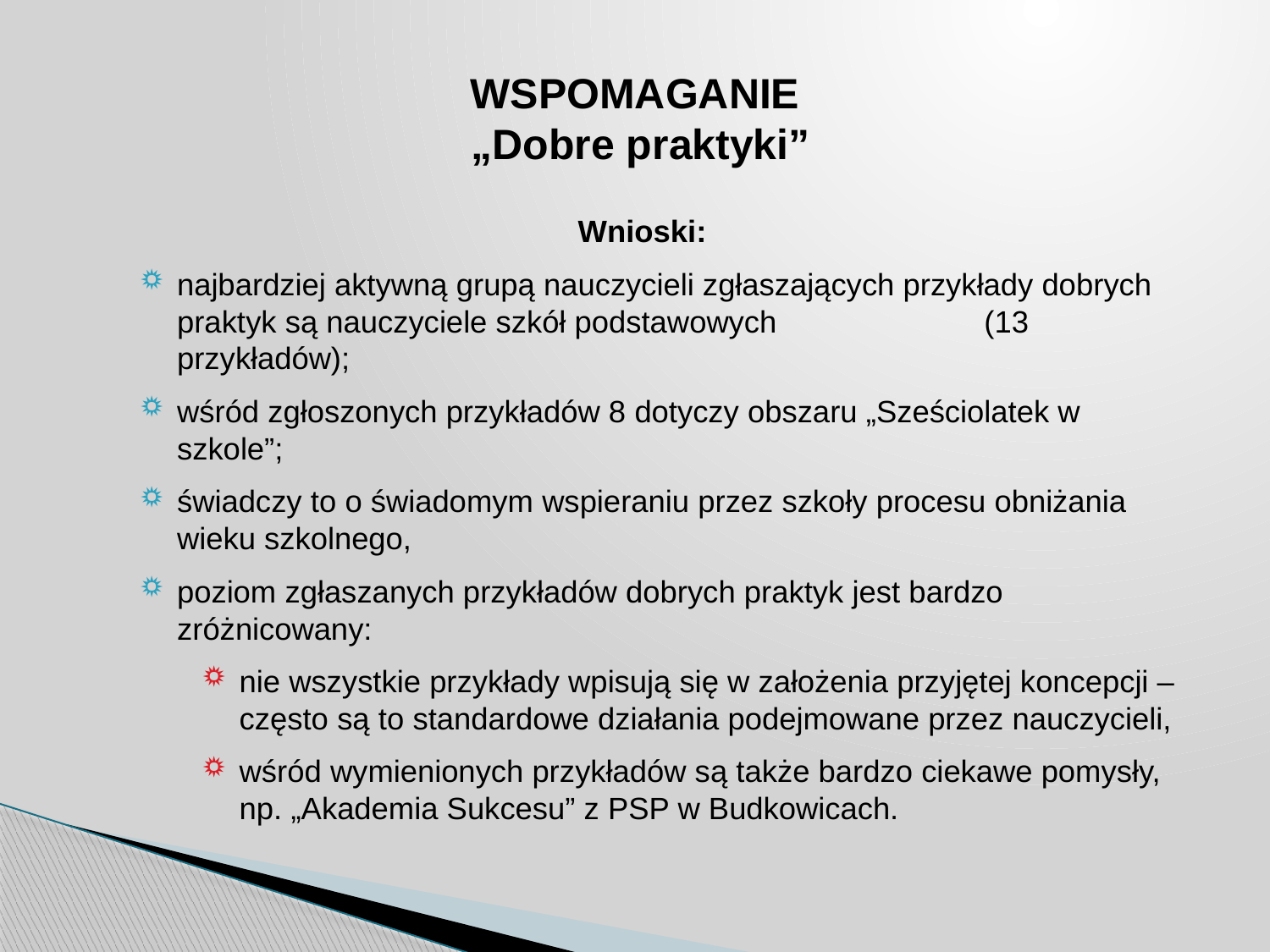

# WSPOMAGANIE „Dobre praktyki”
Wnioski:
najbardziej aktywną grupą nauczycieli zgłaszających przykłady dobrych praktyk są nauczyciele szkół podstawowych                        (13 przykładów);
wśród zgłoszonych przykładów 8 dotyczy obszaru „Sześciolatek w szkole”;
świadczy to o świadomym wspieraniu przez szkoły procesu obniżania wieku szkolnego,
poziom zgłaszanych przykładów dobrych praktyk jest bardzo zróżnicowany:
nie wszystkie przykłady wpisują się w założenia przyjętej koncepcji – często są to standardowe działania podejmowane przez nauczycieli,
wśród wymienionych przykładów są także bardzo ciekawe pomysły, np. „Akademia Sukcesu” z PSP w Budkowicach.